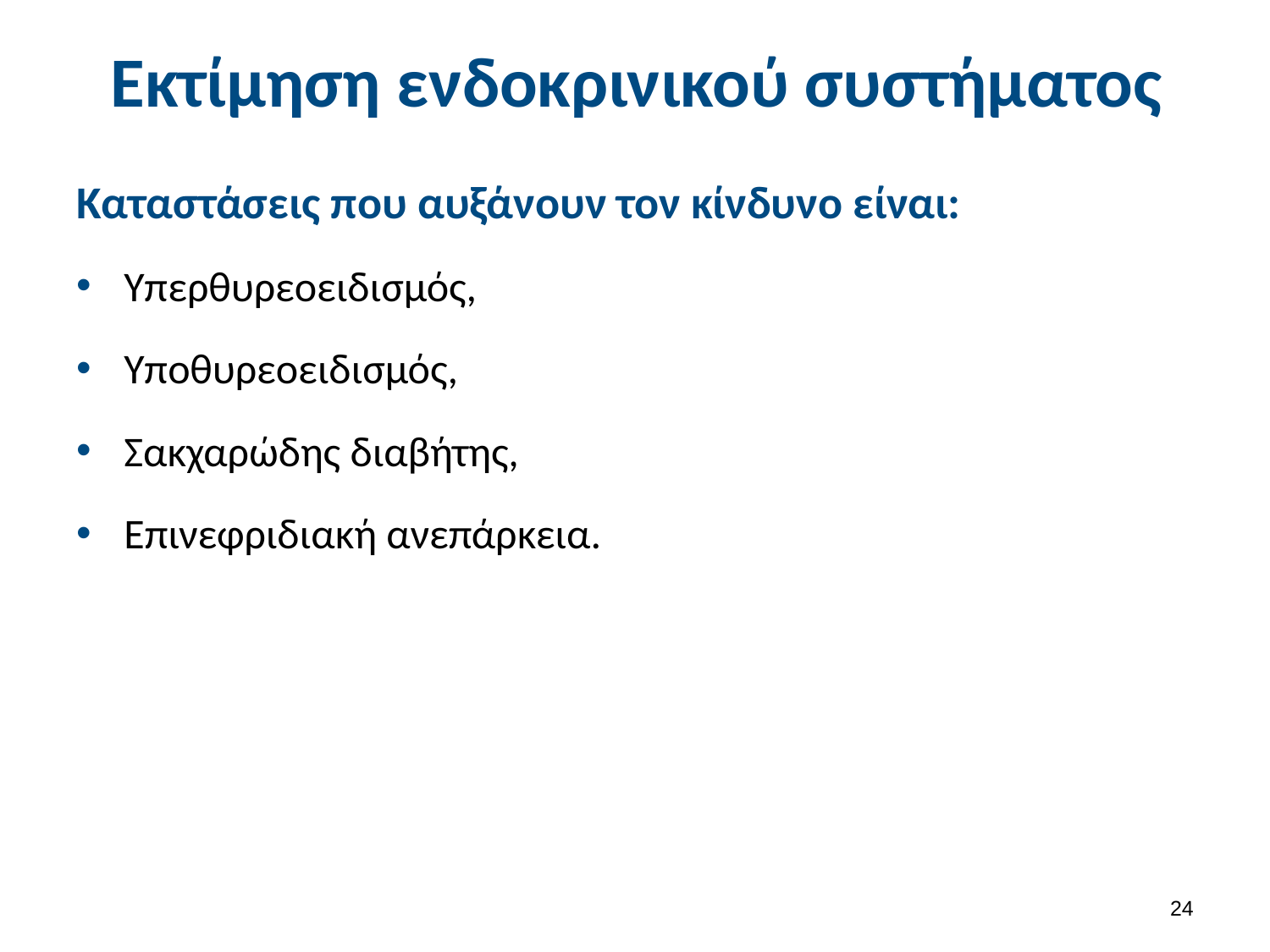

# Εκτίμηση ενδοκρινικού συστήματος
Καταστάσεις που αυξάνουν τον κίνδυνο είναι:
Υπερθυρεοειδισμός,
Υποθυρεοειδισμός,
Σακχαρώδης διαβήτης,
Επινεφριδιακή ανεπάρκεια.
24